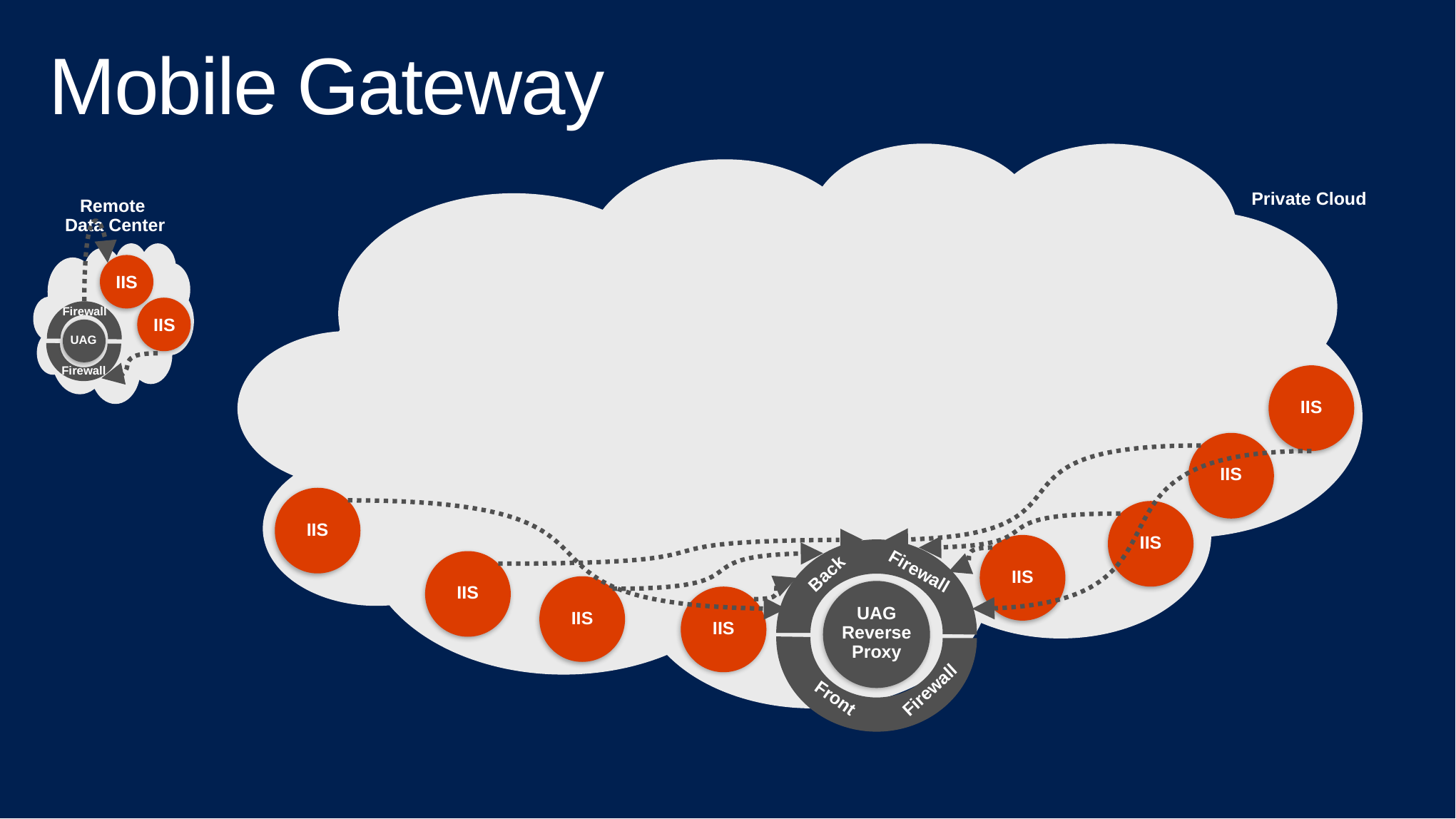

# Mobile Gateway

Private Cloud
Remote
Data Center

IIS

Firewall

IIS

UAG
Firewall

IIS

IIS

IIS
IIS

Firewall
Back
IIS

IIS

UAG
Reverse
Proxy
IIS
IIS
Firewall
Front